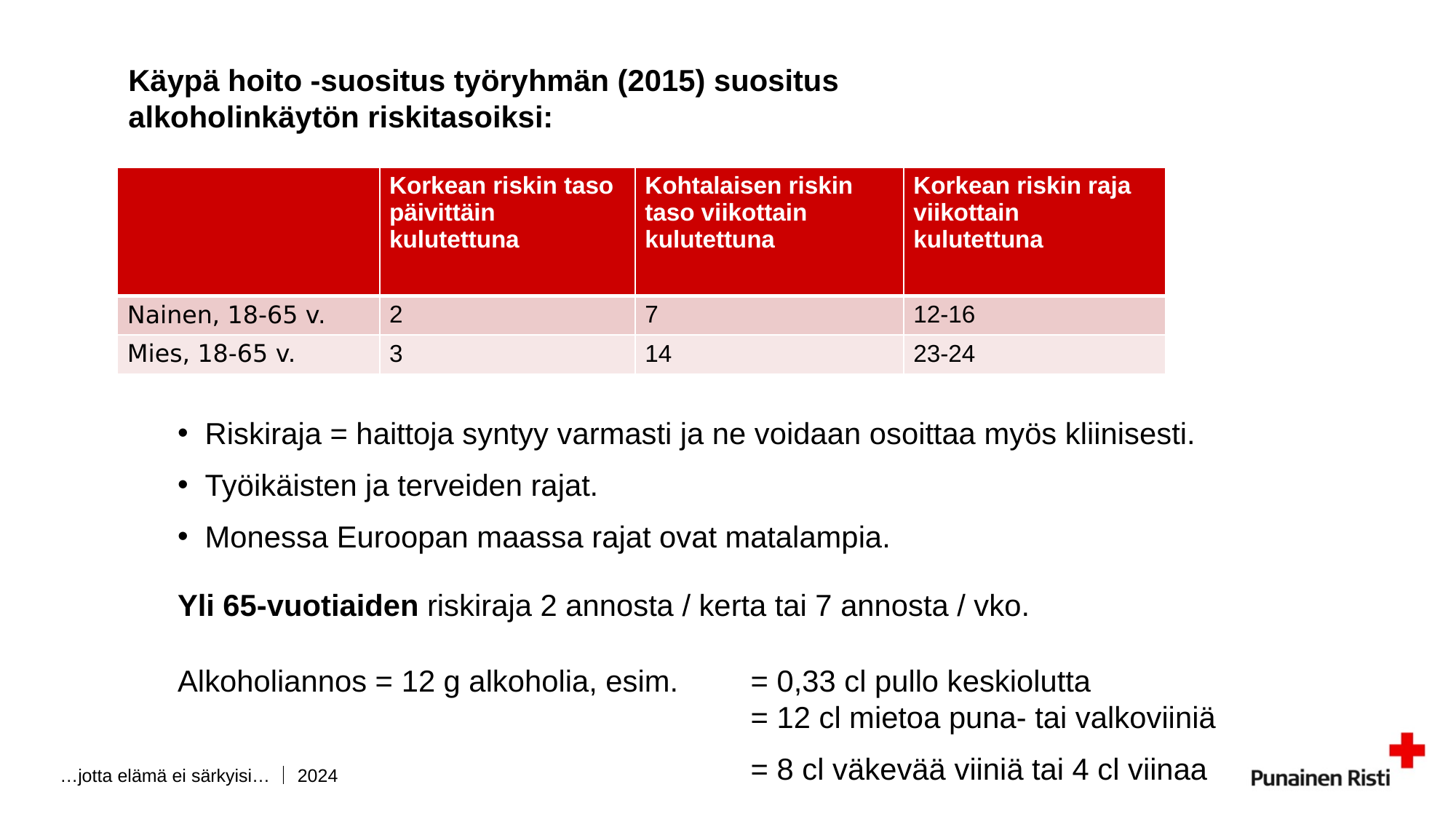

Käypä hoito -suositus työryhmän (2015) suositus
alkoholinkäytön riskitasoiksi:
|  | Korkean riskin taso päivittäin kulutettuna | Kohtalaisen riskin taso viikottain kulutettuna | Korkean riskin raja viikottain kulutettuna |
| --- | --- | --- | --- |
| Nainen, 18-65 v. | 2 | 7 | 12-16 |
| Mies, 18-65 v. | 3 | 14 | 23-24 |
|  |  |  |  |
Riskiraja = haittoja syntyy varmasti ja ne voidaan osoittaa myös kliinisesti.
Työikäisten ja terveiden rajat.
Monessa Euroopan maassa rajat ovat matalampia.
Yli 65-vuotiaiden riskiraja 2 annosta / kerta tai 7 annosta / vko.
Alkoholiannos = 12 g alkoholia, esim.	= 0,33 cl pullo keskiolutta
	   				= 12 cl mietoa puna- tai valkoviiniä
     		     			= 8 cl väkevää viiniä tai 4 cl viinaa